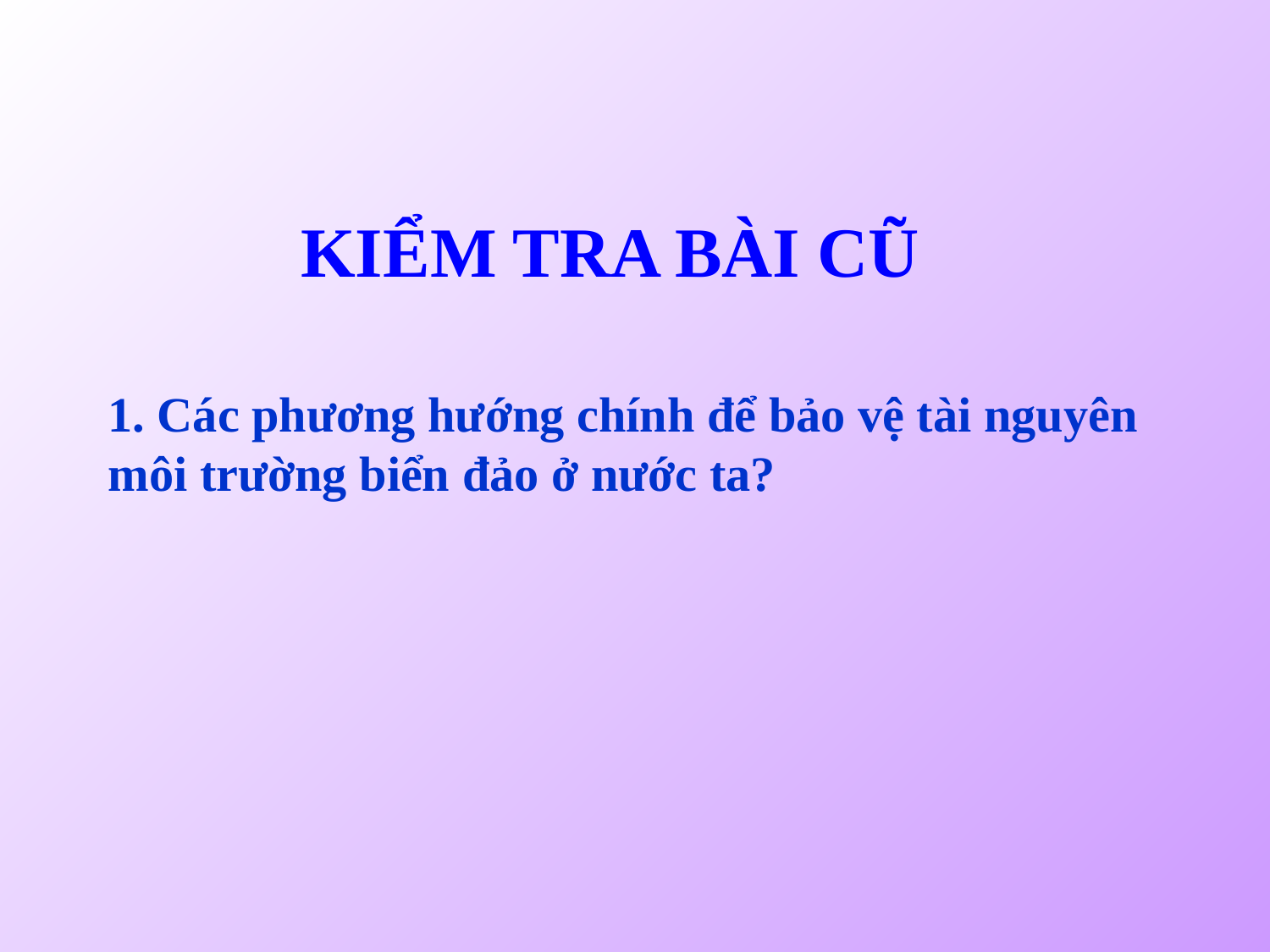

# KIỂM TRA BÀI CŨ

1. Các phương hướng chính để bảo vệ tài nguyên môi trường biển đảo ở nước ta?